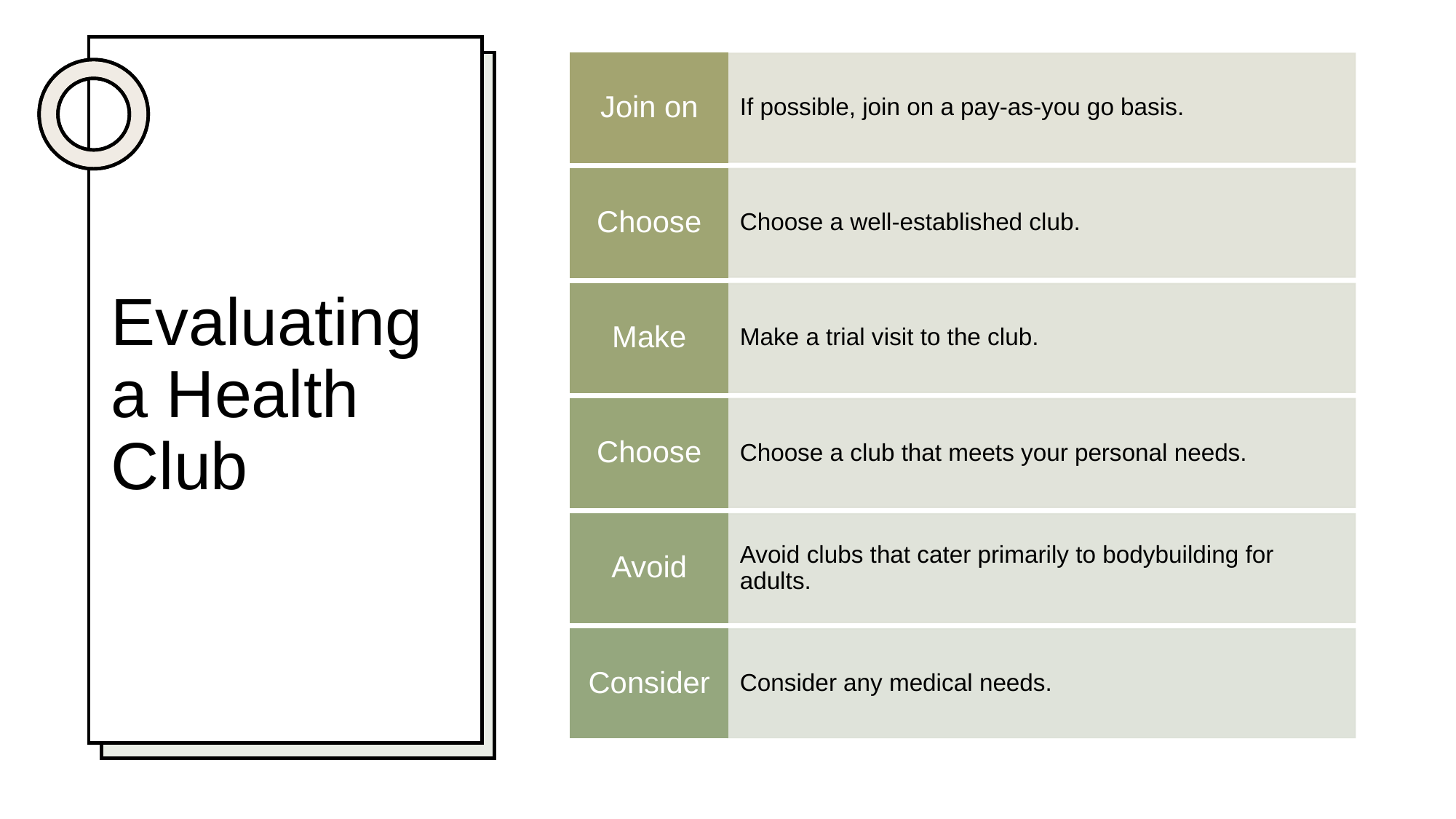

If possible, join on a pay-as-you go basis.
Join on
Choose a well-established club.
Choose
Make a trial visit to the club.
Make
Choose a club that meets your personal needs.
Choose
Avoid clubs that cater primarily to bodybuilding for adults.
Avoid
Consider any medical needs.
Consider

# Evaluating a Health Club